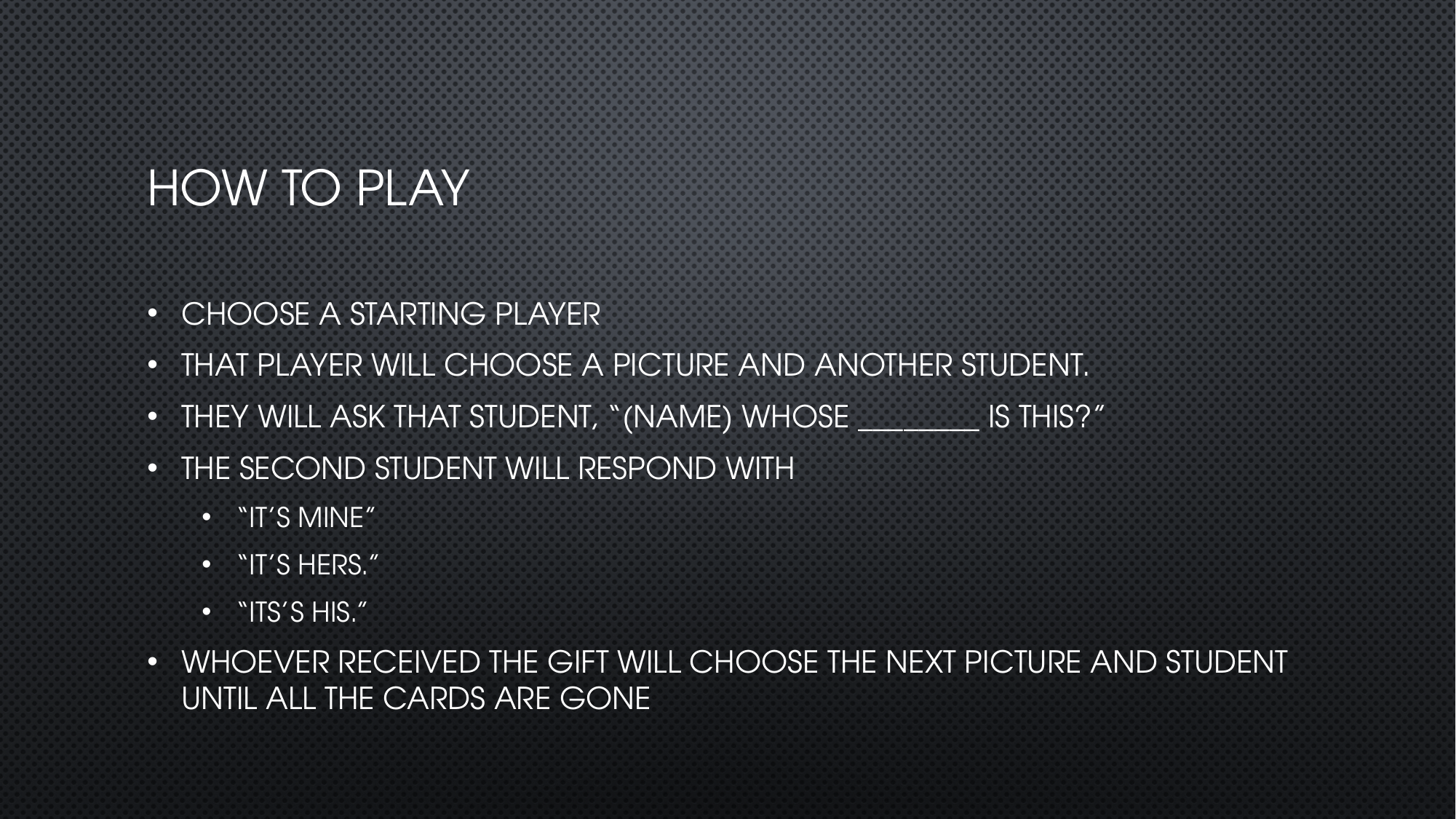

# How to Play
Choose a starting player
That player will choose a picture and another student.
They will ask that student, “(Name) whose ________ is this?”
The Second student will respond with
“It’s mine”
“It’s hers.”
“Its’s His.”
Whoever received the gift will choose the next picture and student until all the cards are gone